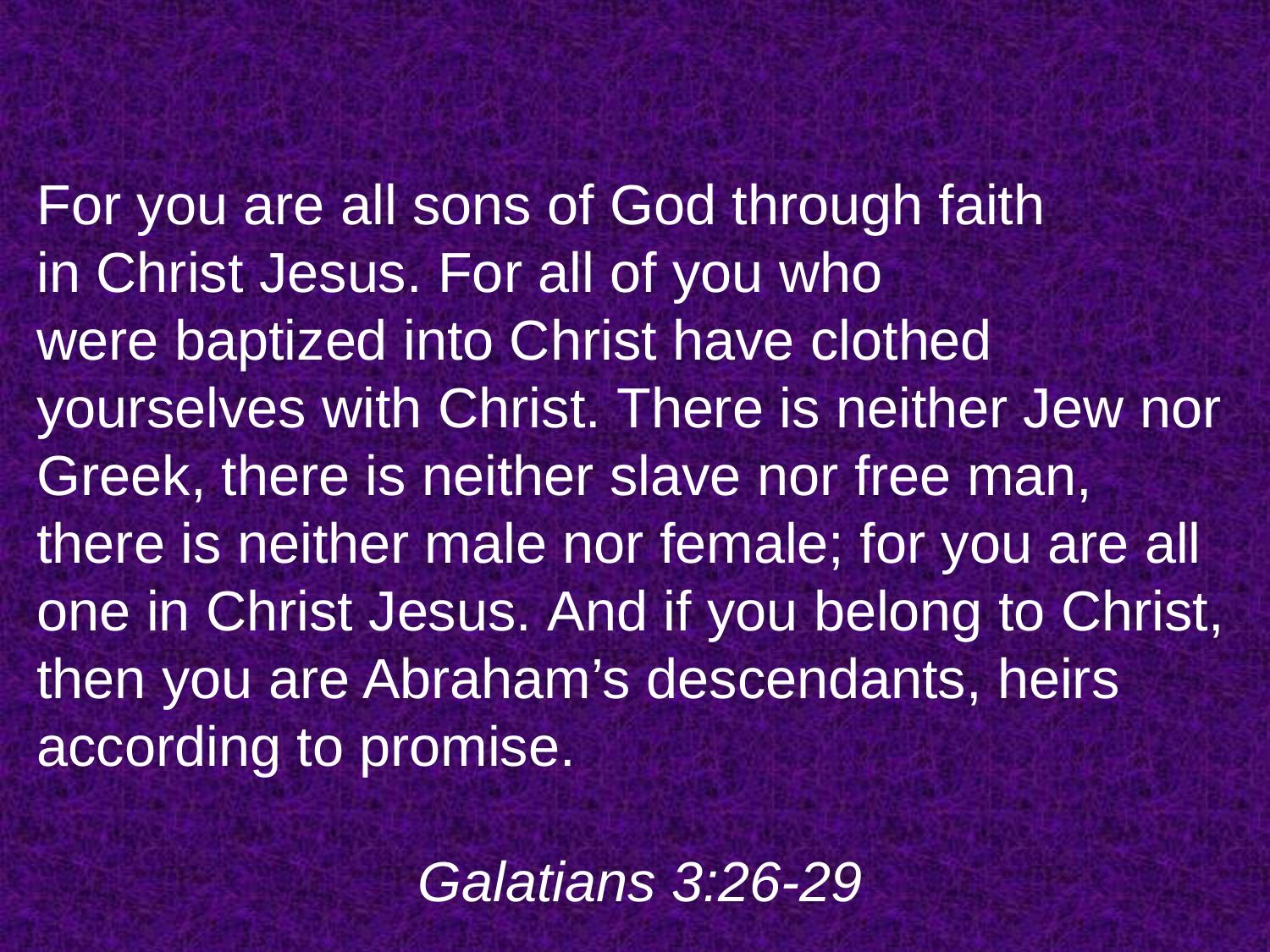

For you are all sons of God through faith in Christ Jesus. For all of you who were baptized into Christ have clothed yourselves with Christ. There is neither Jew nor Greek, there is neither slave nor free man, there is neither male nor female; for you are all one in Christ Jesus. And if you belong to Christ, then you are Abraham’s descendants, heirs according to promise.
												Galatians 3:26-29